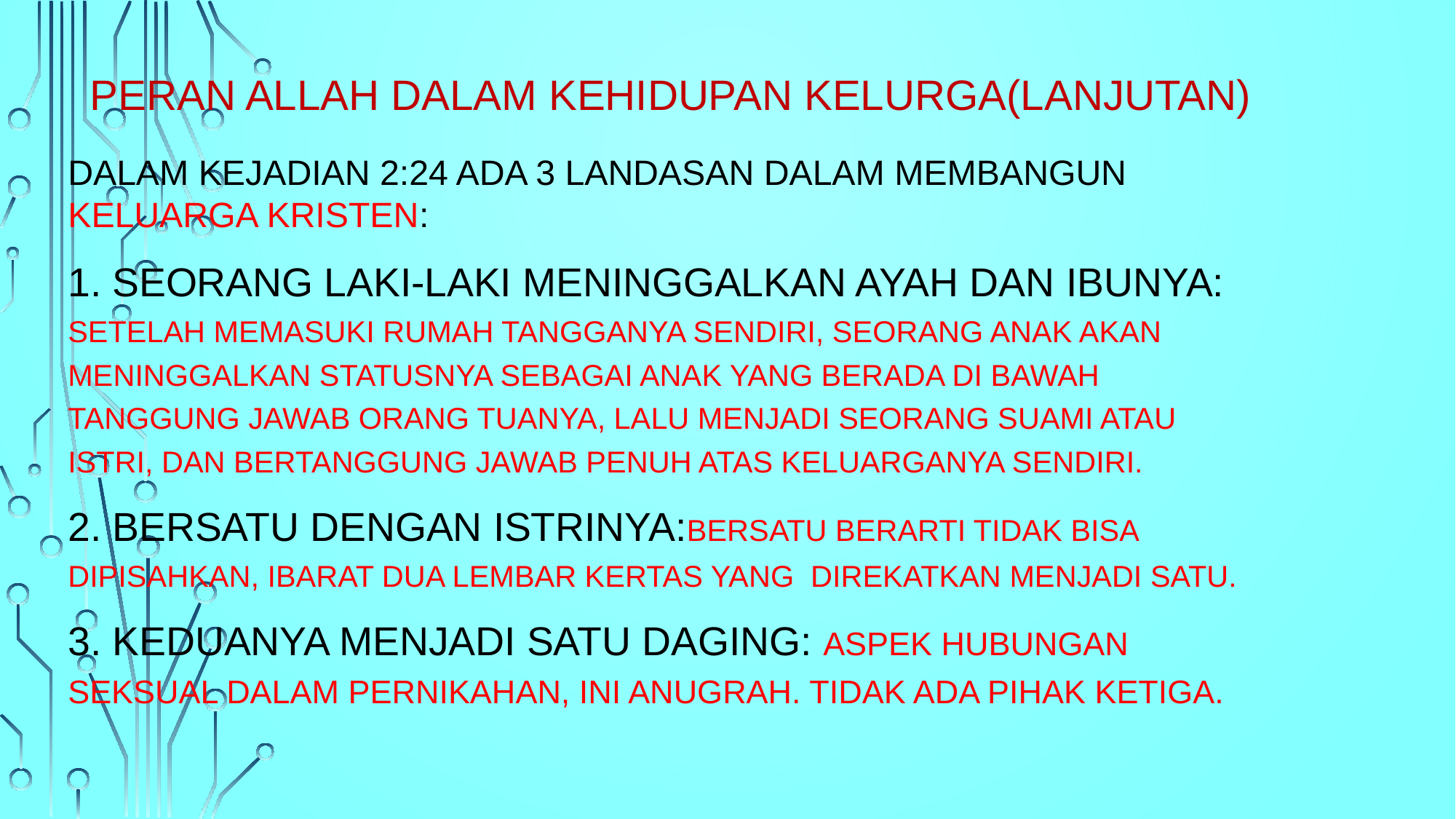

# Peran allah dalam kehidupan kelurga(Lanjutan)
DALAM Kejadian 2:24 ada 3 landasan dalam membangun keluarga Kristen:
1. Seorang laki-laki meninggalkan ayah dan ibunya: setelah memasuki rumah tangganya sendiri, seorang anak akan meninggalkan statusnya sebagai anak yang berada di bawah tanggung jawab orang tuanya, lalu menjadi seorang suami atau istri, dan bertanggung jawab penuh atas keluarganya sendiri.
2. Bersatu dengan istrinya:Bersatu berarti tidak bisa dipisahkan, ibarat dua lembar kertas yang  direkatkan menjadi satu.
3. Keduanya menjadi satu daginG: aspek hubungan seksual dalam pernikahan, INI ANUGRAH. TIDAK ADA PIHAK KETIGA.